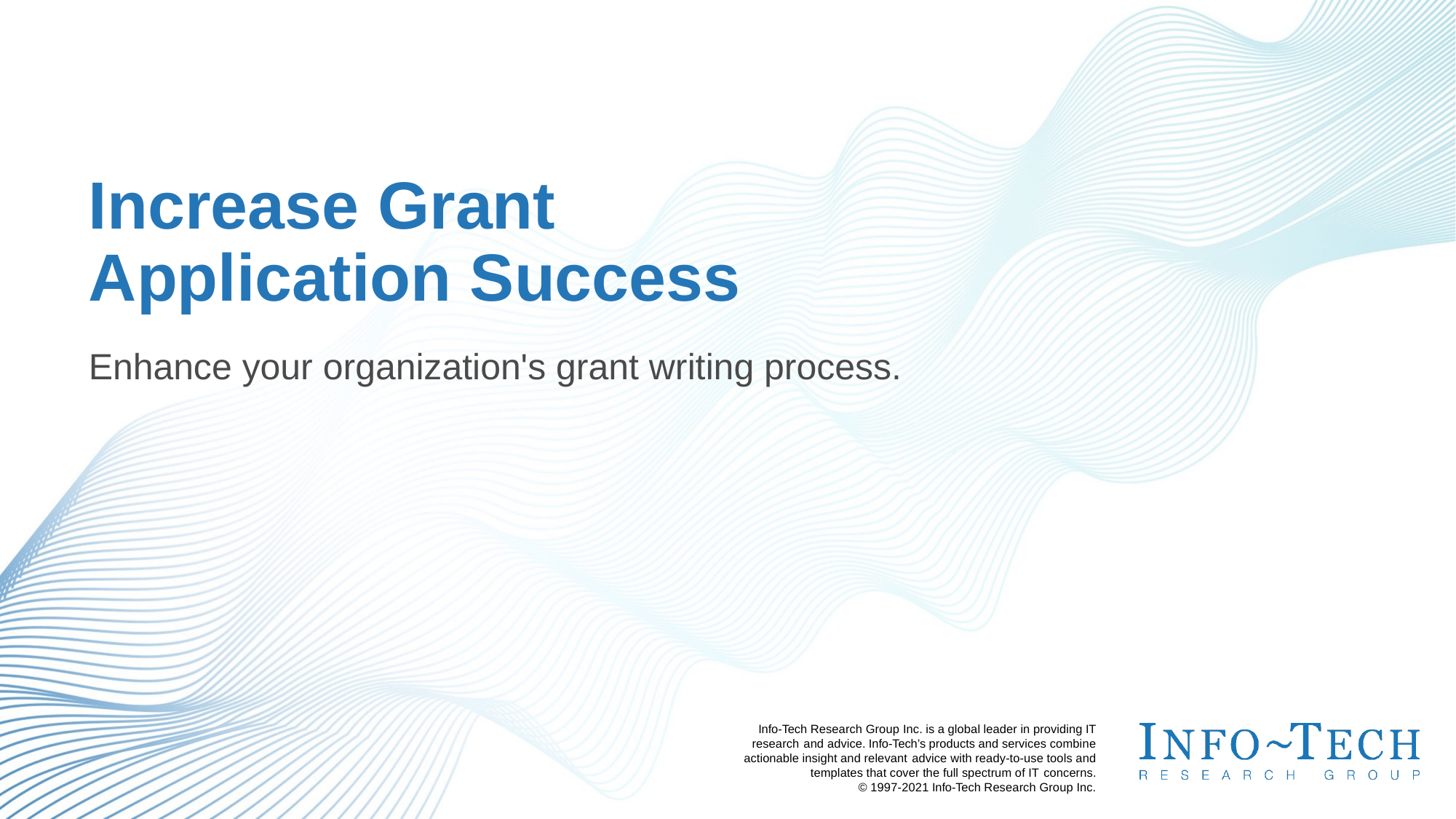

Increase Grant Application Success
Enhance your organization's grant writing process.